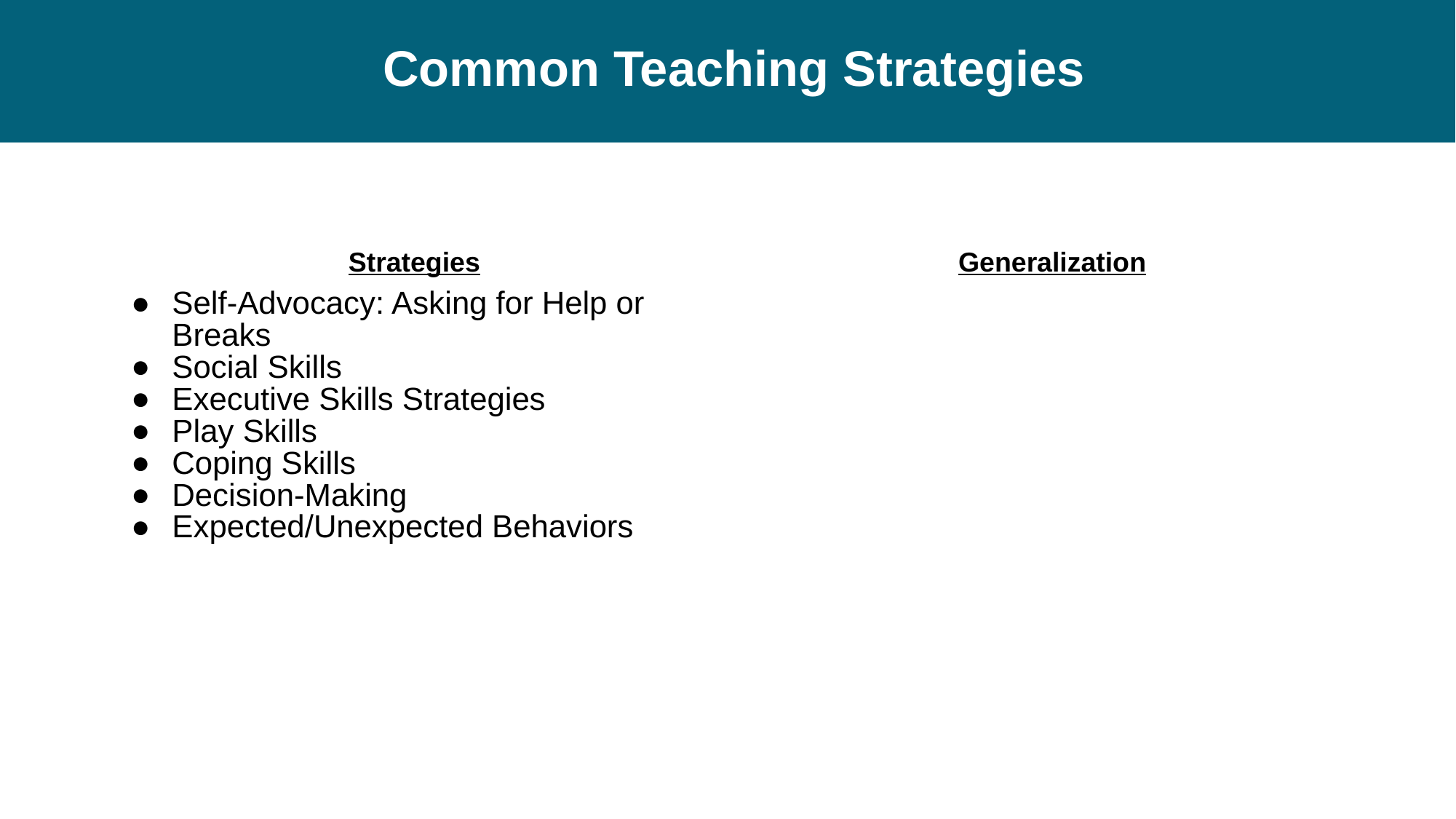

# Common Teaching Strategies
Strategies
Generalization
Self-Advocacy: Asking for Help or Breaks
Social Skills
Executive Skills Strategies
Play Skills
Coping Skills
Decision-Making
Expected/Unexpected Behaviors